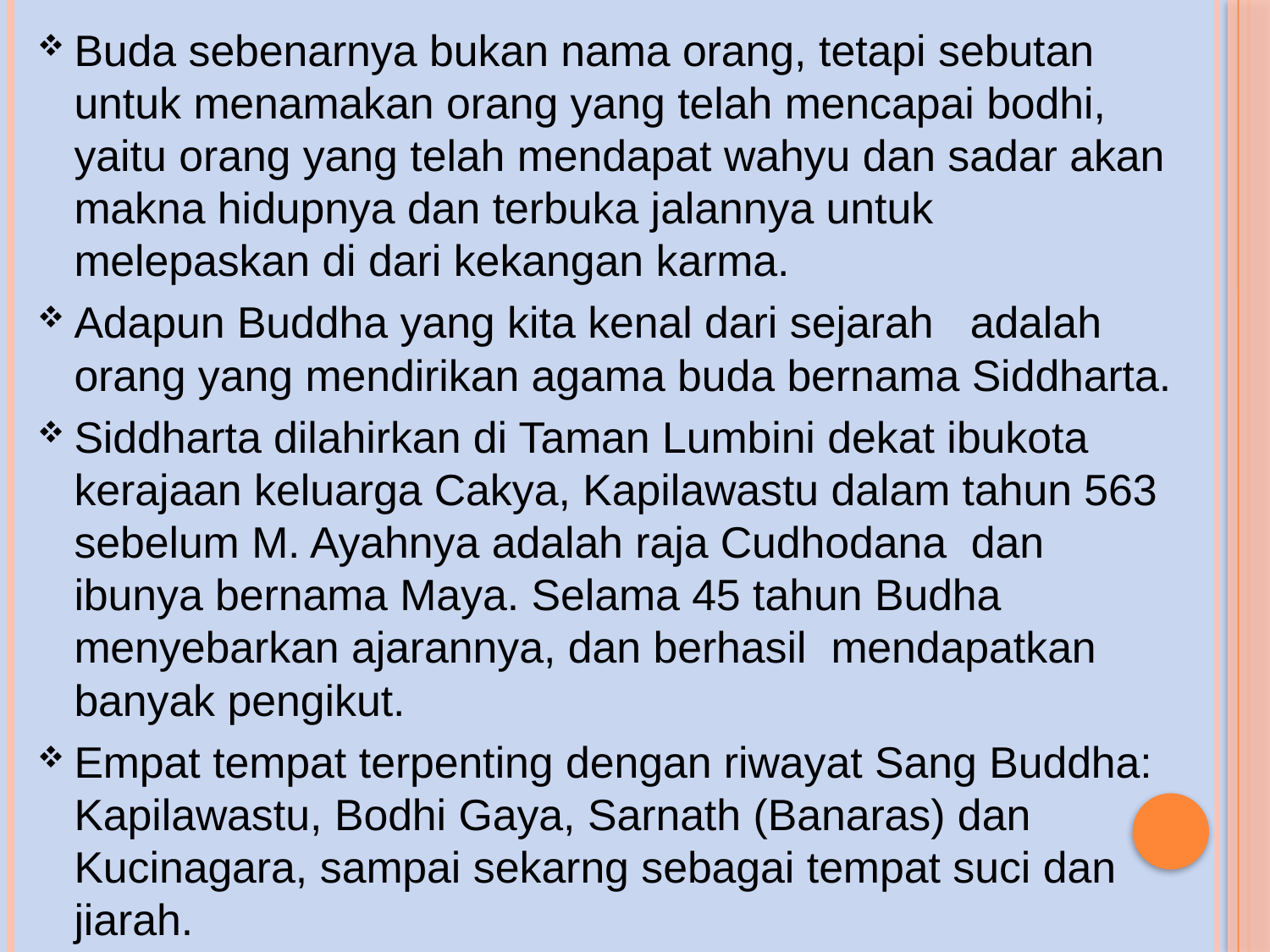

Buda sebenarnya bukan nama orang, tetapi sebutan untuk menamakan orang yang telah mencapai bodhi, yaitu orang yang telah mendapat wahyu dan sadar akan makna hidupnya dan terbuka jalannya untuk melepaskan di dari kekangan karma.
Adapun Buddha yang kita kenal dari sejarah   adalah orang yang mendirikan agama buda bernama Siddharta.
Siddharta dilahirkan di Taman Lumbini dekat ibukota kerajaan keluarga Cakya, Kapilawastu dalam tahun 563 sebelum M. Ayahnya adalah raja Cudhodana  dan ibunya bernama Maya. Selama 45 tahun Budha menyebarkan ajarannya, dan berhasil  mendapatkan banyak pengikut.
Empat tempat terpenting dengan riwayat Sang Buddha: Kapilawastu, Bodhi Gaya, Sarnath (Banaras) dan Kucinagara, sampai sekarng sebagai tempat suci dan jiarah.